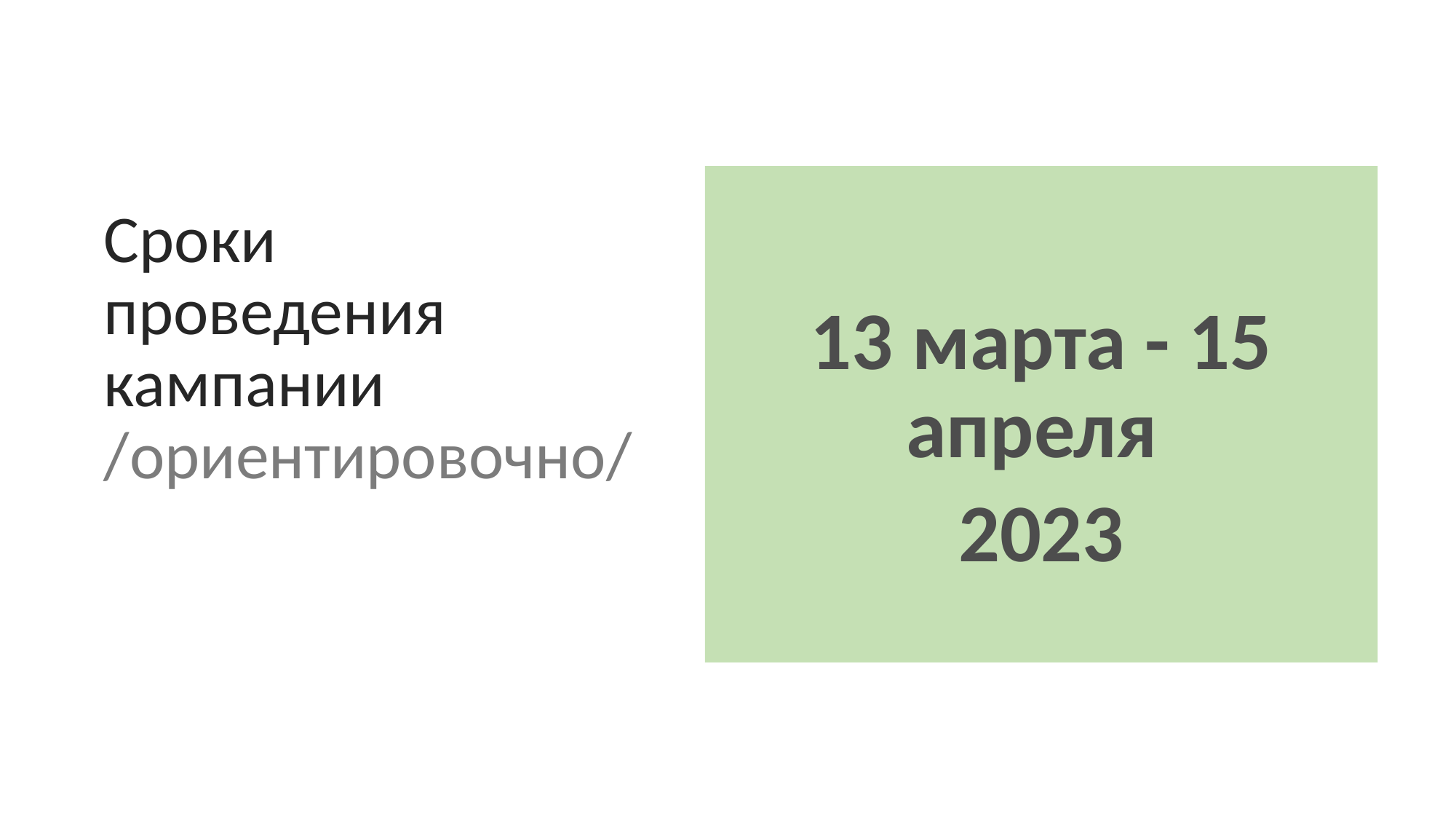

# Сроки проведения кампании /ориентировочно/

13 марта - 15 апреля
2023